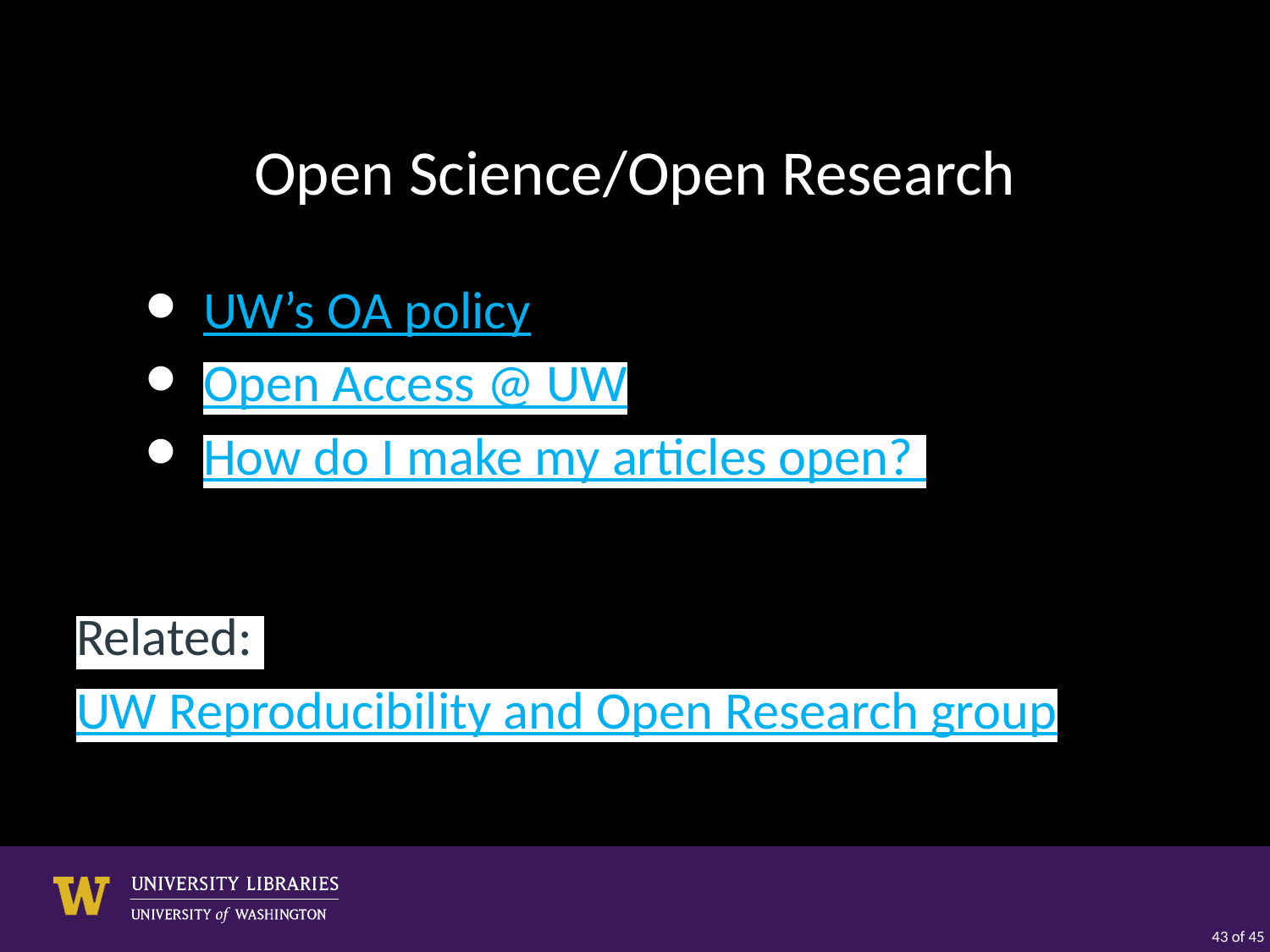

# Open Science/Open Research
UW’s OA policy
Open Access @ UW
How do I make my articles open?

Related: UW Reproducibility and Open Research group

43 of 45